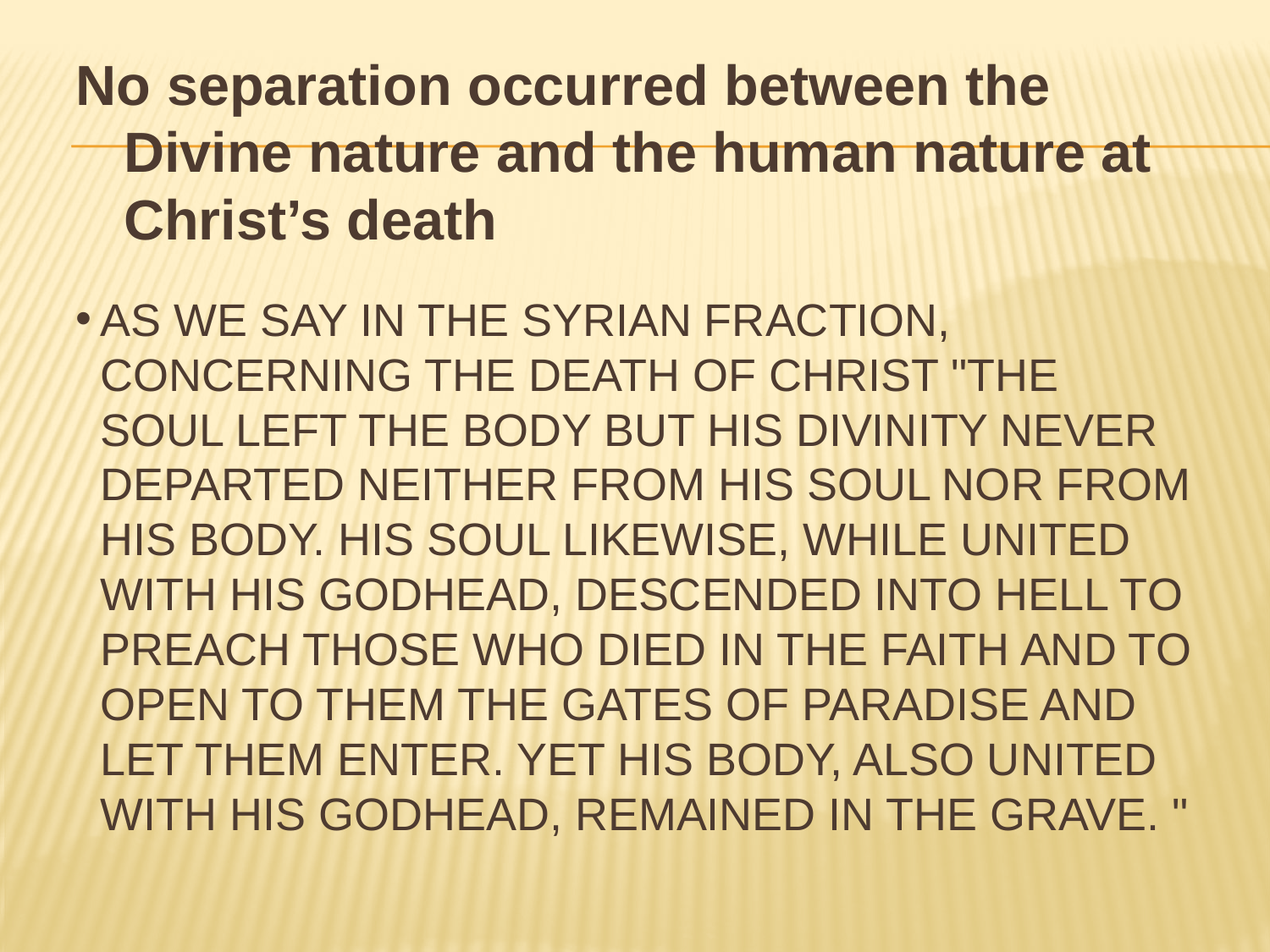

No separation occurred between the Divine nature and the human nature at Christ’s death

# As we say in the Syrian Fraction, concerning the death of Christ "The soul left the body but His Divinity never departed neither from His Soul nor from His Body. His Soul likewise, while united with His Godhead, descended into hell to preach those who died in the faith and to open to them the gates of Paradise and let them enter. Yet His Body, also united with His Godhead, remained in the grave. "